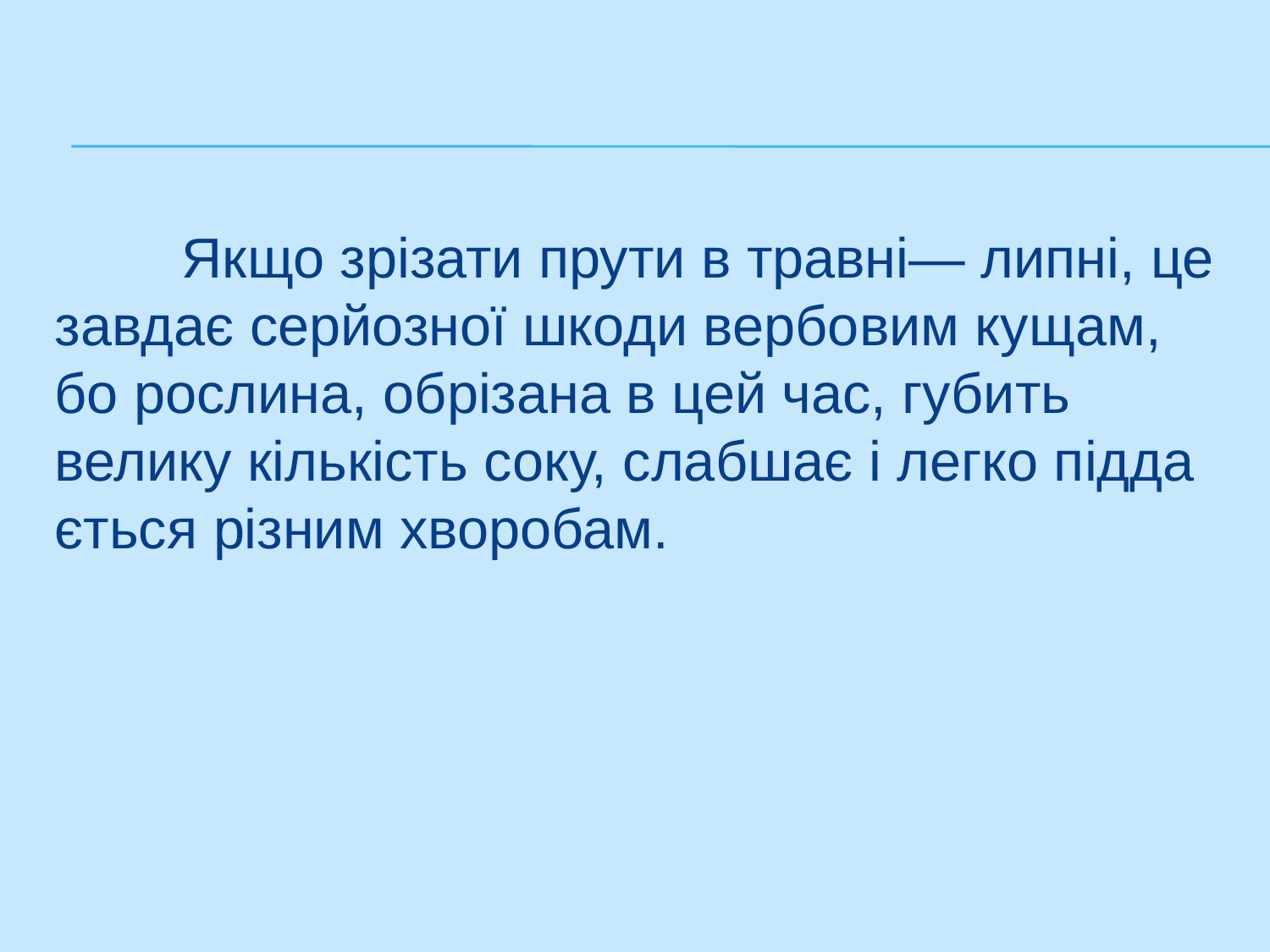

#
	Якщо зрізати прути в травні— липні, це завдає серйозної шкоди вербовим кущам, бо рослина, об­різана в цей час, губить велику кількість соку, слабшає і легко підда­ється різним хворобам.